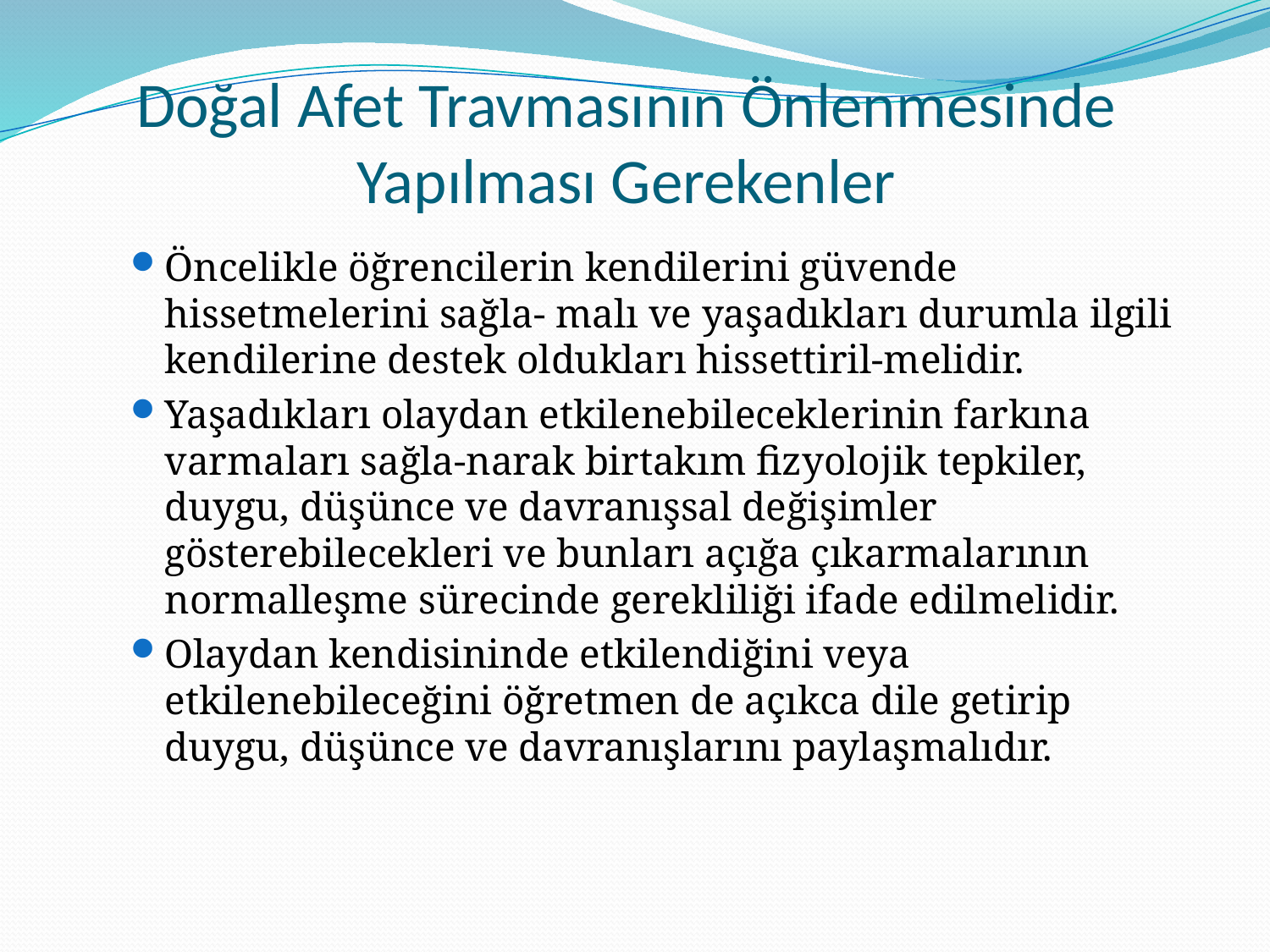

# Doğal Afet Travmasının Önlenmesinde Yapılması Gerekenler
Öncelikle öğrencilerin kendilerini güvende hissetmelerini sağla- malı ve yaşadıkları durumla ilgili kendilerine destek oldukları hissettiril-melidir.
Yaşadıkları olaydan etkilenebileceklerinin farkına varmaları sağla-narak birtakım fizyolojik tepkiler, duygu, düşünce ve davranışsal değişimler gösterebilecekleri ve bunları açığa çıkarmalarının normalleşme sürecinde gerekliliği ifade edilmelidir.
Olaydan kendisininde etkilendiğini veya etkilenebileceğini öğretmen de açıkca dile getirip duygu, düşünce ve davranışlarını paylaşmalıdır.